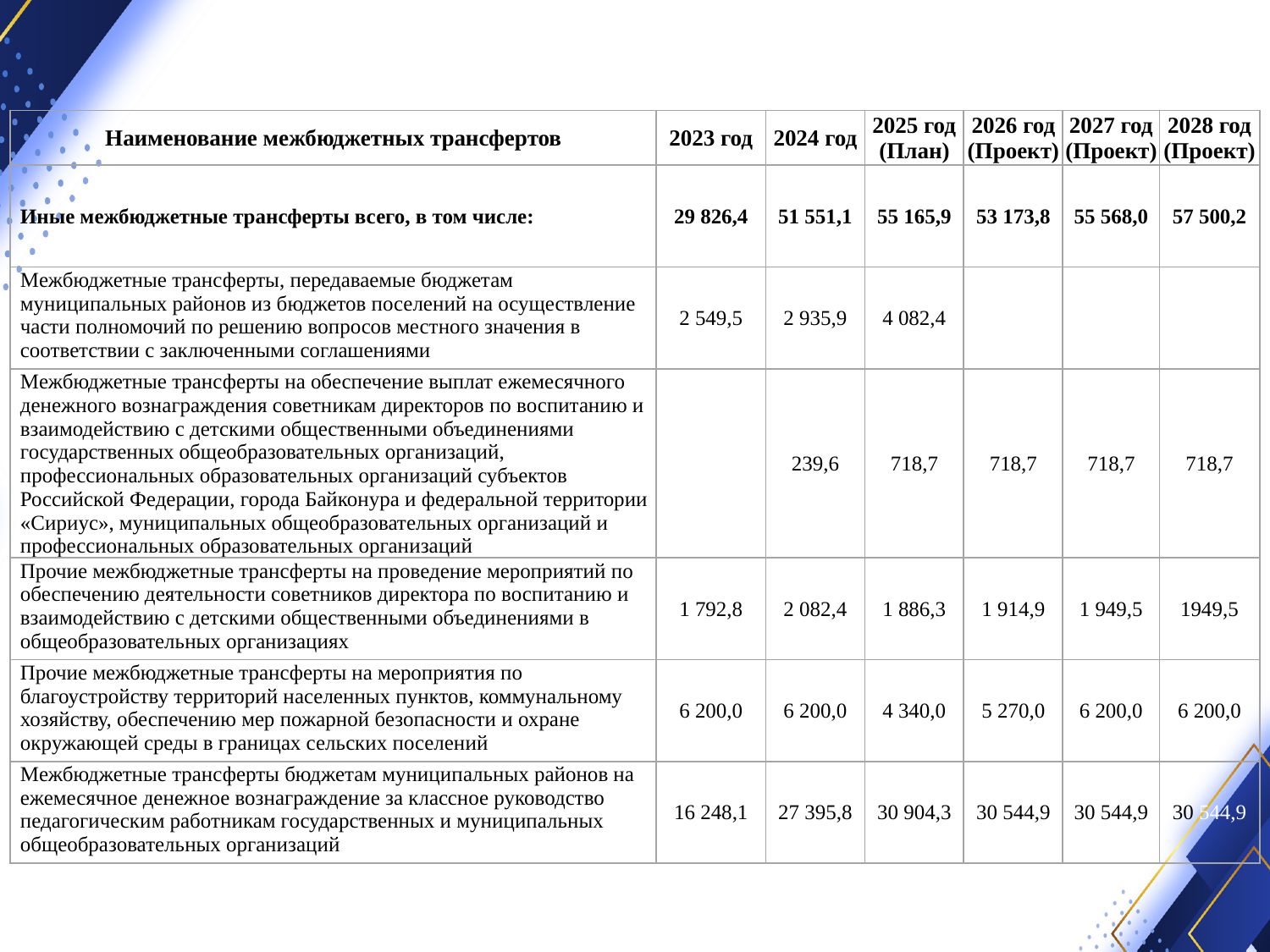

| Наименование межбюджетных трансфертов | 2023 год | 2024 год | 2025 год (План) | 2026 год (Проект) | 2027 год (Проект) | 2028 год (Проект) |
| --- | --- | --- | --- | --- | --- | --- |
| Иные межбюджетные трансферты всего, в том числе: | 29 826,4 | 51 551,1 | 55 165,9 | 53 173,8 | 55 568,0 | 57 500,2 |
| Межбюджетные трансферты, передаваемые бюджетам муниципальных районов из бюджетов поселений на осуществление части полномочий по решению вопросов местного значения в соответствии с заключенными соглашениями | 2 549,5 | 2 935,9 | 4 082,4 |  |  |  |
| Межбюджетные трансферты на обеспечение выплат ежемесячного денежного вознаграждения советникам директоров по воспитанию и взаимодействию с детскими общественными объединениями государственных общеобразовательных организаций, профессиональных образовательных организаций субъектов Российской Федерации, города Байконура и федеральной территории «Сириус», муниципальных общеобразовательных организаций и профессиональных образовательных организаций |  | 239,6 | 718,7 | 718,7 | 718,7 | 718,7 |
| Прочие межбюджетные трансферты на проведение мероприятий по обеспечению деятельности советников директора по воспитанию и взаимодействию с детскими общественными объединениями в общеобразовательных организациях | 1 792,8 | 2 082,4 | 1 886,3 | 1 914,9 | 1 949,5 | 1949,5 |
| Прочие межбюджетные трансферты на мероприятия по благоустройству территорий населенных пунктов, коммунальному хозяйству, обеспечению мер пожарной безопасности и охране окружающей среды в границах сельских поселений | 6 200,0 | 6 200,0 | 4 340,0 | 5 270,0 | 6 200,0 | 6 200,0 |
| Межбюджетные трансферты бюджетам муниципальных районов на ежемесячное денежное вознаграждение за классное руководство педагогическим работникам государственных и муниципальных общеобразовательных организаций | 16 248,1 | 27 395,8 | 30 904,3 | 30 544,9 | 30 544,9 | 30 544,9 |